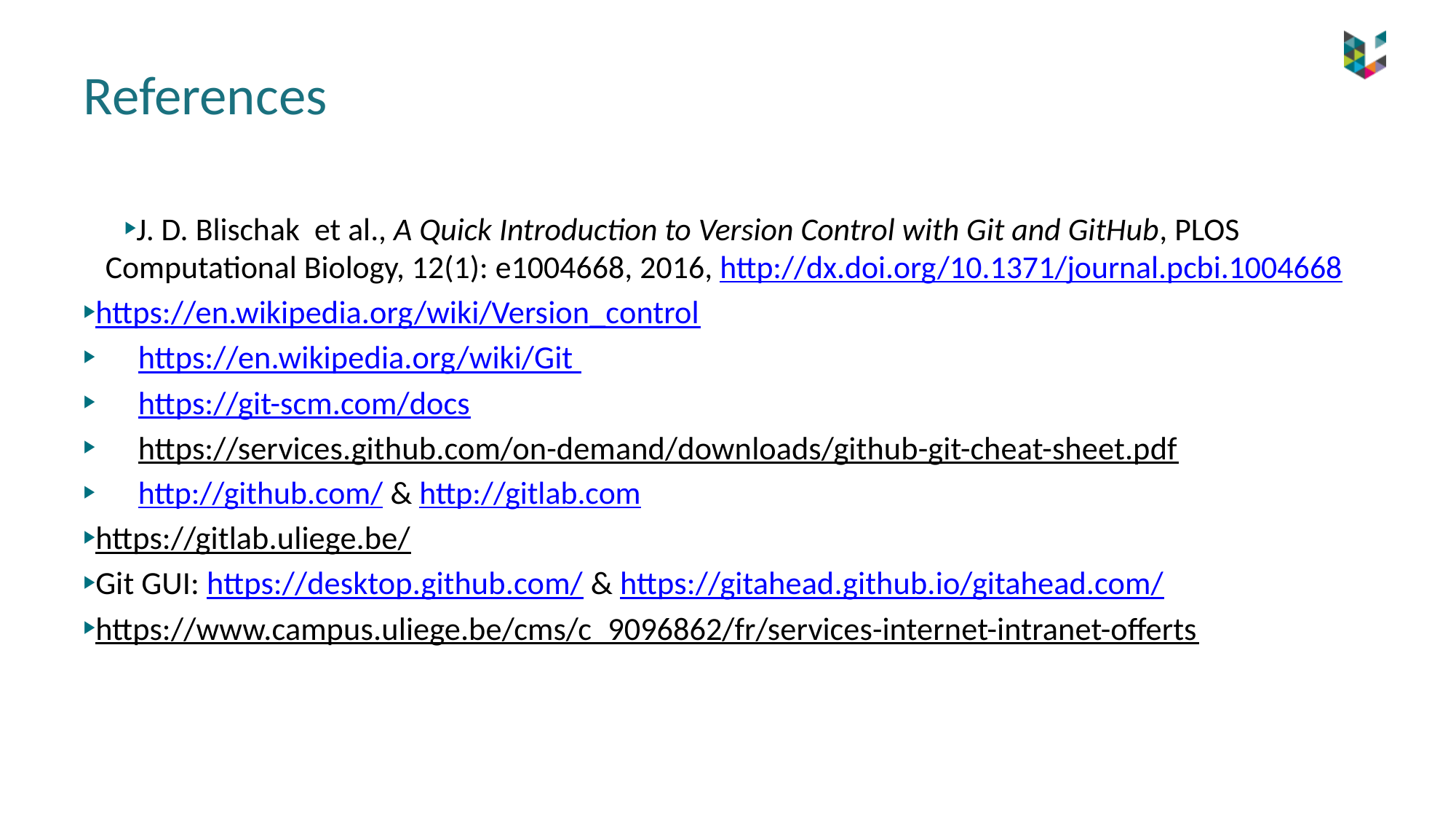

# References
J. D. Blischak  et al., A Quick Introduction to Version Control with Git and GitHub, PLOS                     Computational Biology, 12(1): e1004668, 2016, http://dx.doi.org/10.1371/journal.pcbi.1004668
https://en.wikipedia.org/wiki/Version_control
https://en.wikipedia.org/wiki/Git
https://git-scm.com/docs
https://services.github.com/on-demand/downloads/github-git-cheat-sheet.pdf
http://github.com/ & http://gitlab.com
https://gitlab.uliege.be/
Git GUI: https://desktop.github.com/ & https://gitahead.github.io/gitahead.com/
https://www.campus.uliege.be/cms/c_9096862/fr/services-internet-intranet-offerts